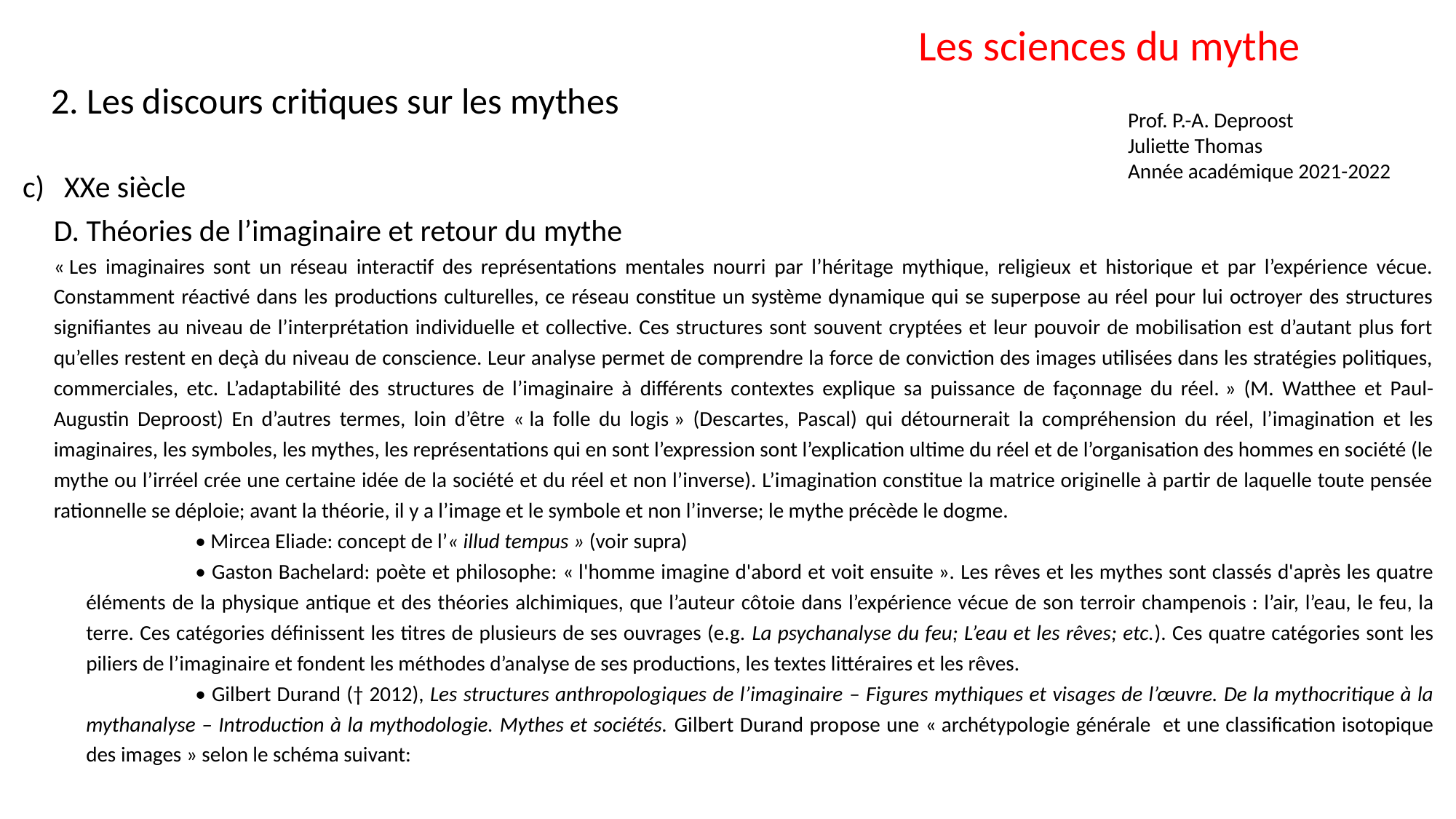

Les sciences du mythe
2. Les discours critiques sur les mythes
Prof. P.-A. Deproost
Juliette Thomas
Année académique 2021-2022
XXe siècle
D. Théories de l’imaginaire et retour du mythe
« Les imaginaires sont un réseau interactif des représentations mentales nourri par l’héritage mythique, religieux et historique et par l’expérience vécue. Constamment réactivé dans les productions culturelles, ce réseau constitue un système dynamique qui se superpose au réel pour lui octroyer des structures signifiantes au niveau de l’interprétation individuelle et collective. Ces structures sont souvent cryptées et leur pouvoir de mobilisation est d’autant plus fort qu’elles restent en deçà du niveau de conscience. Leur analyse permet de comprendre la force de conviction des images utilisées dans les stratégies politiques, commerciales, etc. L’adaptabilité des structures de l’imaginaire à différents contextes explique sa puissance de façonnage du réel. » (M. Watthee et Paul-Augustin Deproost) En d’autres termes, loin d’être « la folle du logis » (Descartes, Pascal) qui détournerait la compréhension du réel, l’imagination et les imaginaires, les symboles, les mythes, les représentations qui en sont l’expression sont l’explication ultime du réel et de l’organisation des hommes en société (le mythe ou l’irréel crée une certaine idée de la société et du réel et non l’inverse). L’imagination constitue la matrice originelle à partir de laquelle toute pensée rationnelle se déploie; avant la théorie, il y a l’image et le symbole et non l’inverse; le mythe précède le dogme.
	• Mircea Eliade: concept de l’« illud tempus » (voir supra)
	• Gaston Bachelard: poète et philosophe: « l'homme imagine d'abord et voit ensuite ». Les rêves et les mythes sont classés d'après les quatre éléments de la physique antique et des théories alchimiques, que l’auteur côtoie dans l’expérience vécue de son terroir champenois : l’air, l’eau, le feu, la terre. Ces catégories définissent les titres de plusieurs de ses ouvrages (e.g. La psychanalyse du feu; L’eau et les rêves; etc.). Ces quatre catégories sont les piliers de l’imaginaire et fondent les méthodes d’analyse de ses productions, les textes littéraires et les rêves.
	• Gilbert Durand († 2012), Les structures anthropologiques de l’imaginaire – Figures mythiques et visages de l’œuvre. De la mythocritique à la mythanalyse – Introduction à la mythodologie. Mythes et sociétés. Gilbert Durand propose une « archétypologie générale  et une classification isotopique des images » selon le schéma suivant: